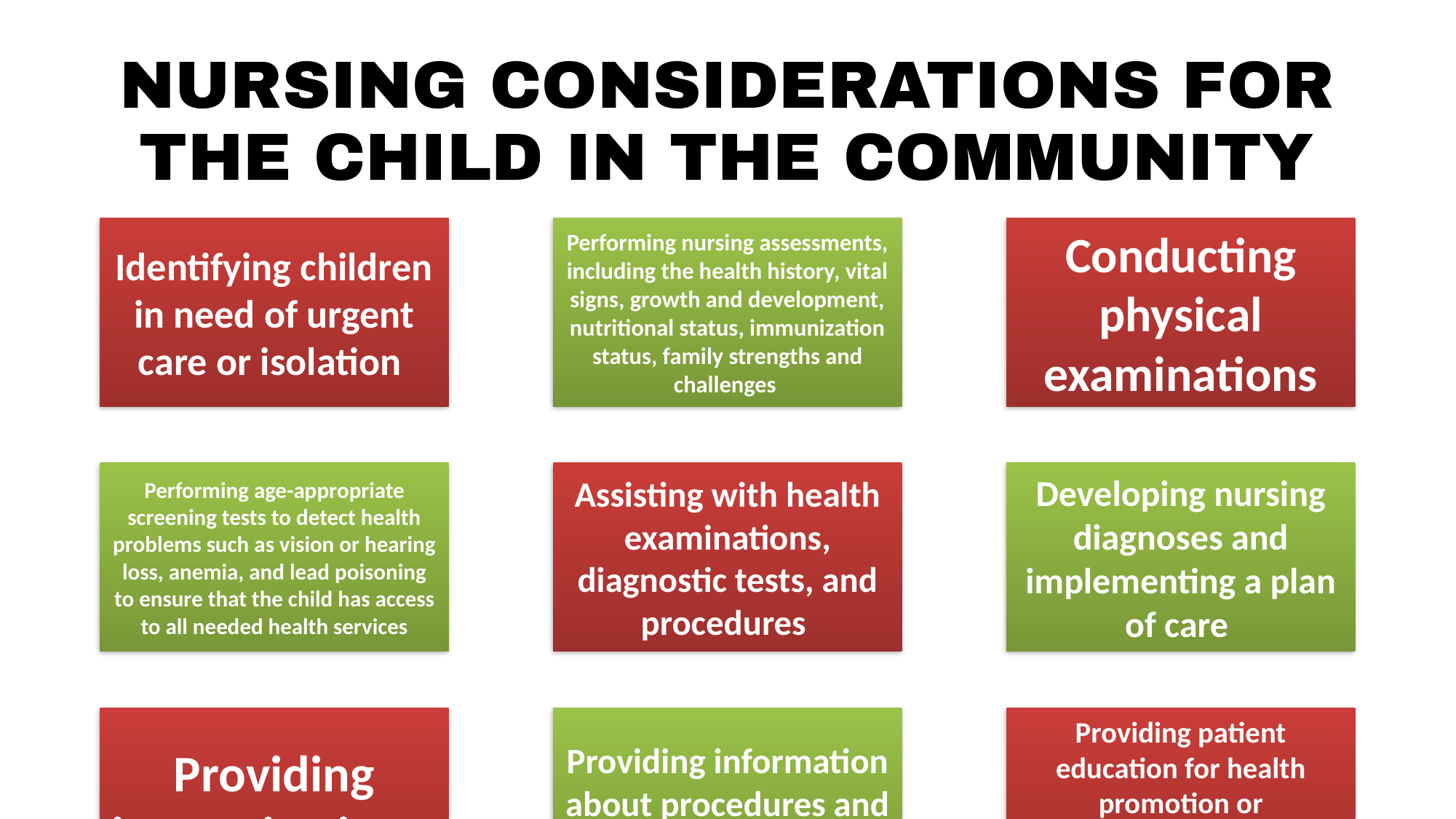

# NURSING CONSIDERATIONS FOR THE CHILD IN THE COMMUNITY
Identifying children in need of urgent care or isolation
Performing nursing assessments, including the health history, vital signs, growth and development, nutritional status, immunization status, family strengths and challenges
Conducting physical examinations
Performing age-appropriate screening tests to detect health problems such as vision or hearing loss, anemia, and lead poisoning to ensure that the child has access to all needed health services
Assisting with health examinations, diagnostic tests, and procedures
Developing nursing diagnoses and implementing a plan of care
56